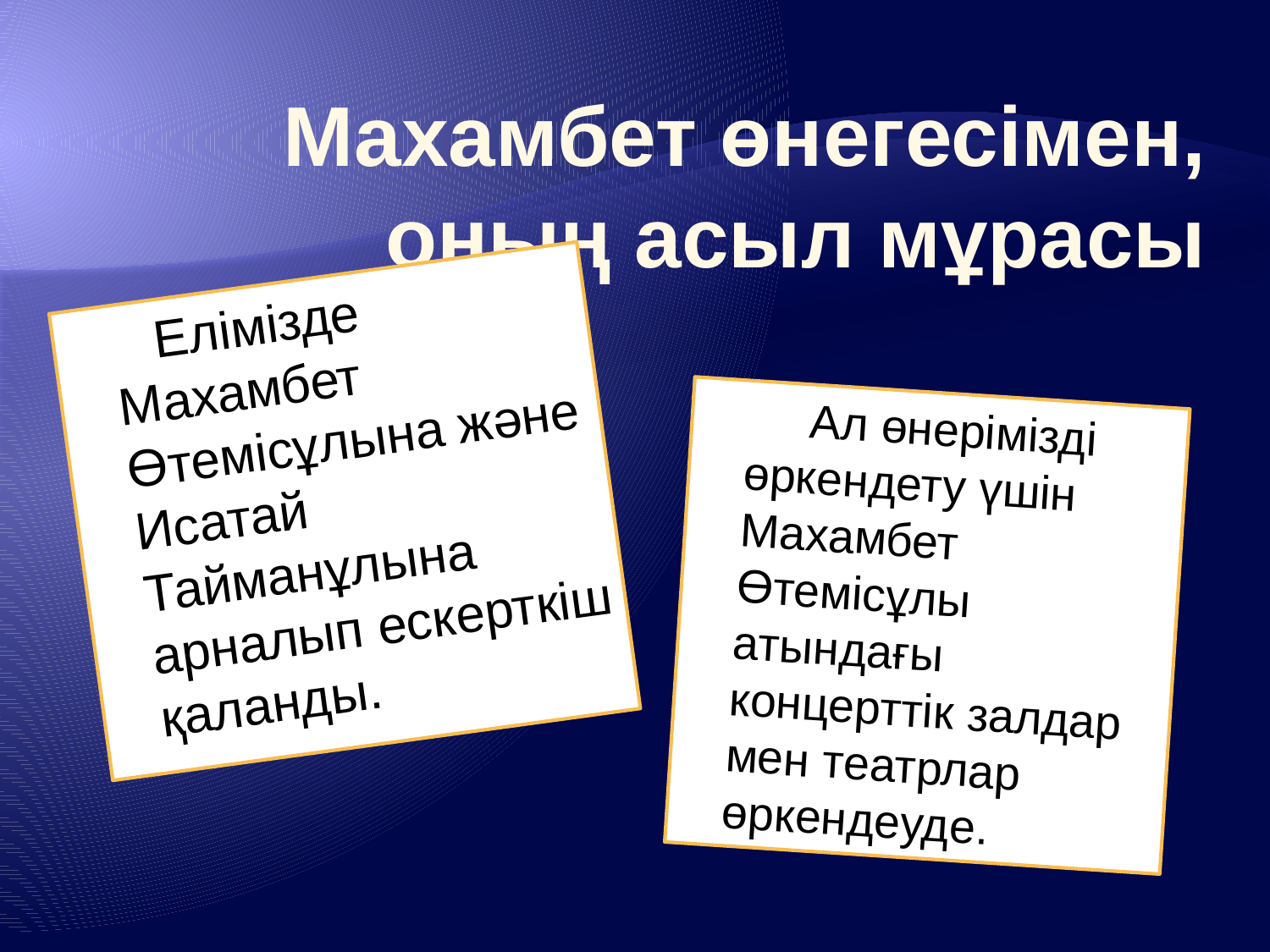

# Махамбет өнегесiмен, оның асыл мұрасы
      Елімізде Махамбет Өтемісұлына және Исатай Тайманұлына арналып ескерткіш қаланды.
        Ал өнерімізді өркендету үшін Махамбет Өтемісұлы атындағы концерттік залдар мен театрлар өркендеуде.